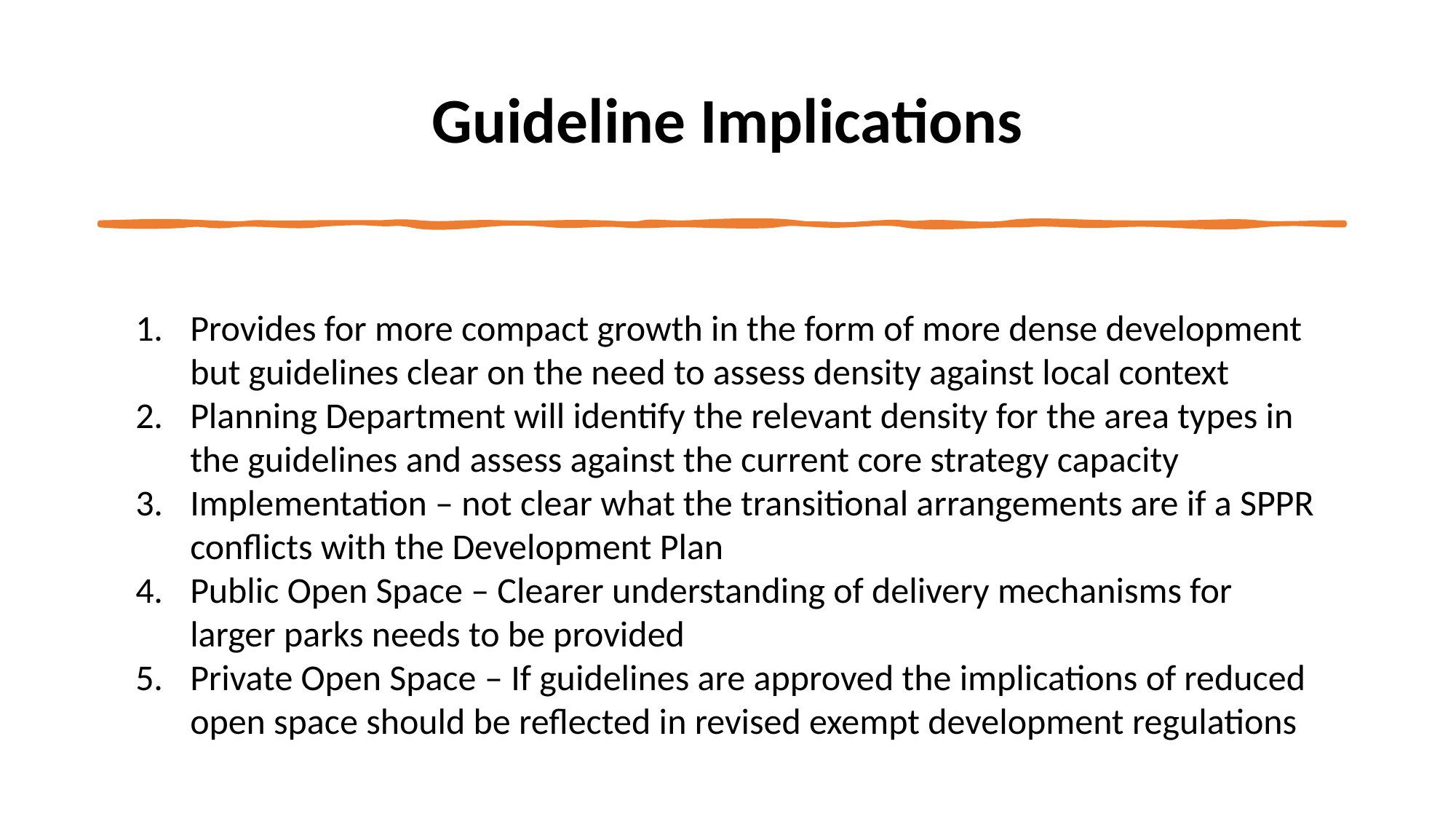

Guideline Implications

Provides for more compact growth in the form of more dense development but guidelines clear on the need to assess density against local context
Planning Department will identify the relevant density for the area types in the guidelines and assess against the current core strategy capacity
Implementation – not clear what the transitional arrangements are if a SPPR conflicts with the Development Plan
Public Open Space – Clearer understanding of delivery mechanisms for larger parks needs to be provided
Private Open Space – If guidelines are approved the implications of reduced open space should be reflected in revised exempt development regulations